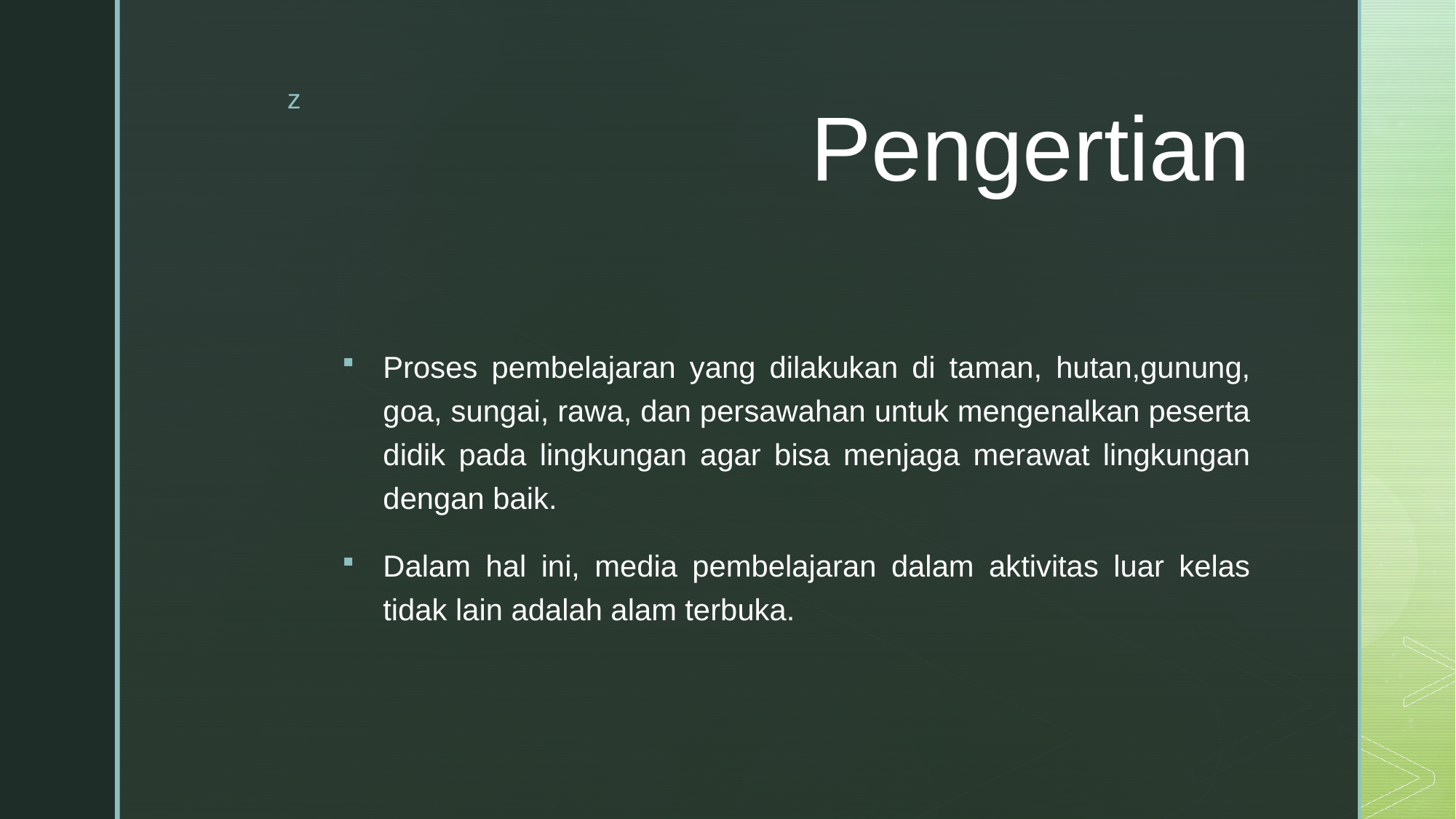

# Pengertian
Proses pembelajaran yang dilakukan di taman, hutan,gunung, goa, sungai, rawa, dan persawahan untuk mengenalkan peserta didik pada lingkungan agar bisa menjaga merawat lingkungan dengan baik.
Dalam hal ini, media pembelajaran dalam aktivitas luar kelas tidak lain adalah alam terbuka.